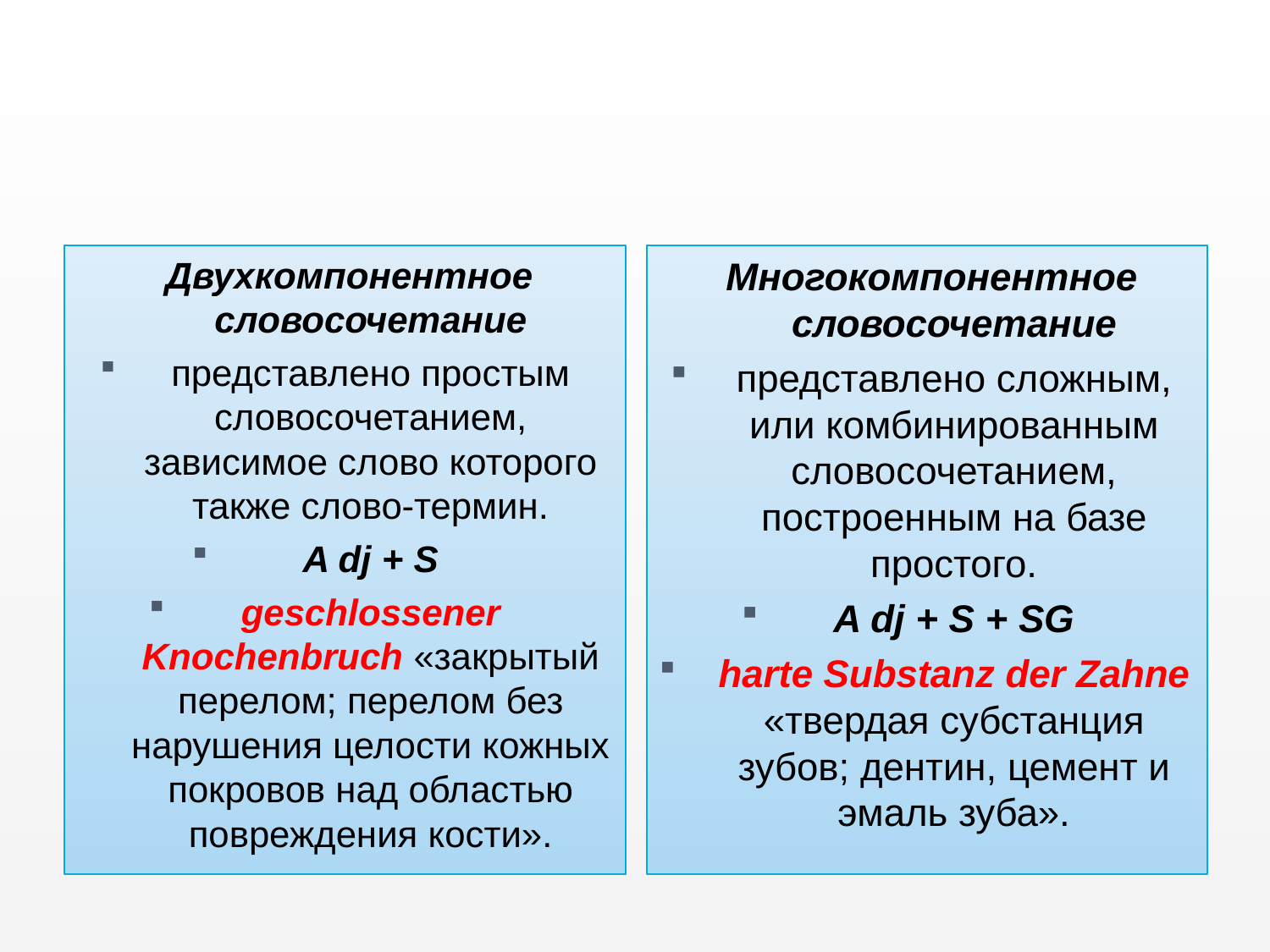

Двухкомпонентное словосочетание
представлено простым словосочетанием, зависимое слово которого также слово-термин.
A dj + S
geschlossener Knochenbruch «закрытый перелом; перелом без нарушения целости кожных покровов над областью повреждения кости».

Многокомпонентное словосочетание
представлено сложным, или комбинированным словосочетанием, построенным на базе простого.
A dj + S + SG
harte Substanz der Zahne «твердая субстанция зубов; дентин, цемент и эмаль зуба».